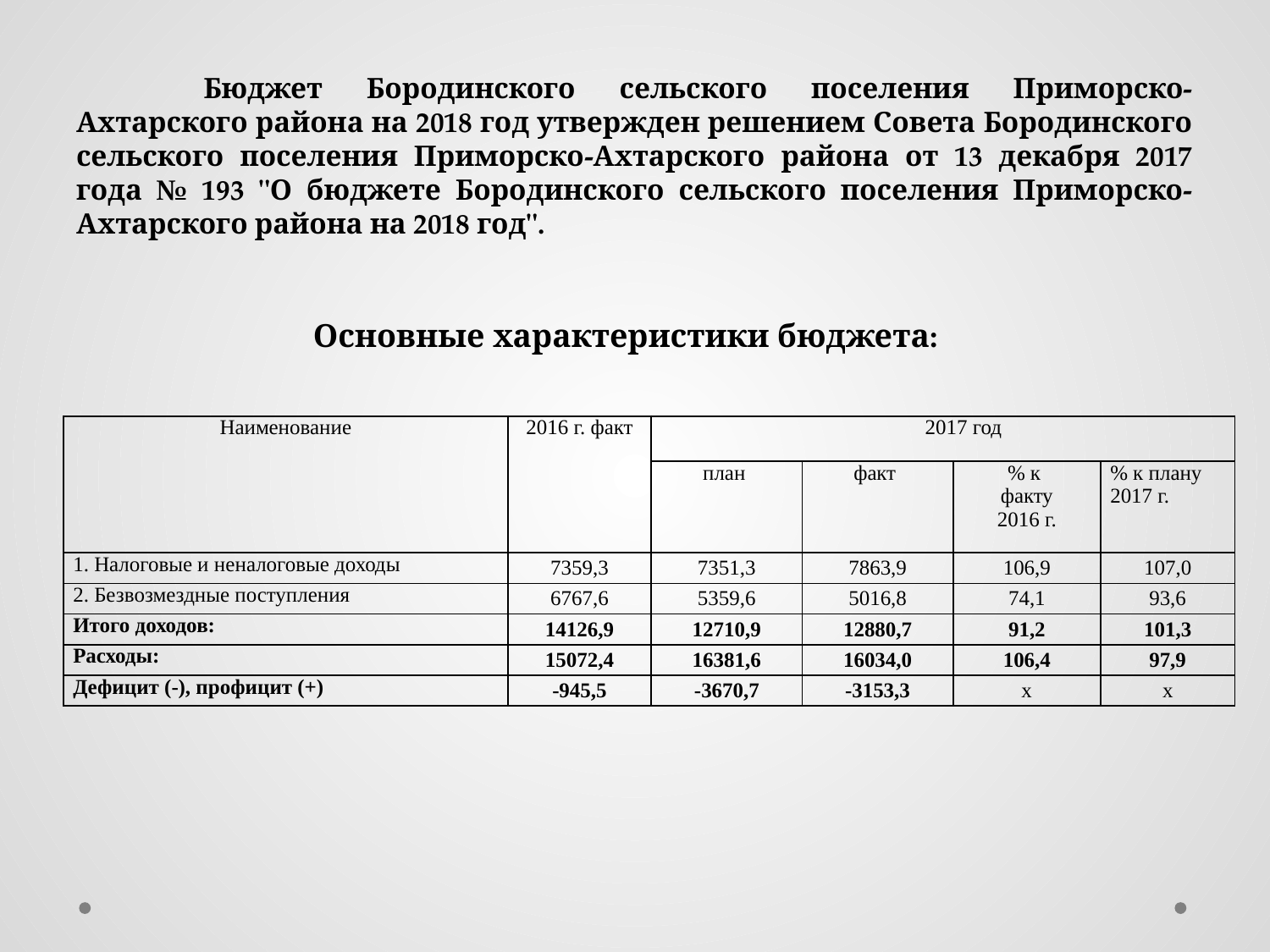

# Бюджет Бородинского сельского поселения Приморско-Ахтарского района на 2018 год утвержден решением Совета Бородинского сельского поселения Приморско-Ахтарского района от 13 декабря 2017 года № 193 "О бюджете Бородинского сельского поселения Приморско-Ахтарского района на 2018 год".
Основные характеристики бюджета:
| Наименование | 2016 г. факт | 2017 год |  |  |  |
| --- | --- | --- | --- | --- | --- |
|  |  | план | факт | % к факту 2016 г. | % к плану 2017 г. |
| 1. Налоговые и неналоговые доходы | 7359,3 | 7351,3 | 7863,9 | 106,9 | 107,0 |
| 2. Безвозмездные поступления | 6767,6 | 5359,6 | 5016,8 | 74,1 | 93,6 |
| Итого доходов: | 14126,9 | 12710,9 | 12880,7 | 91,2 | 101,3 |
| Расходы: | 15072,4 | 16381,6 | 16034,0 | 106,4 | 97,9 |
| Дефицит (-), профицит (+) | -945,5 | -3670,7 | -3153,3 | х | х |